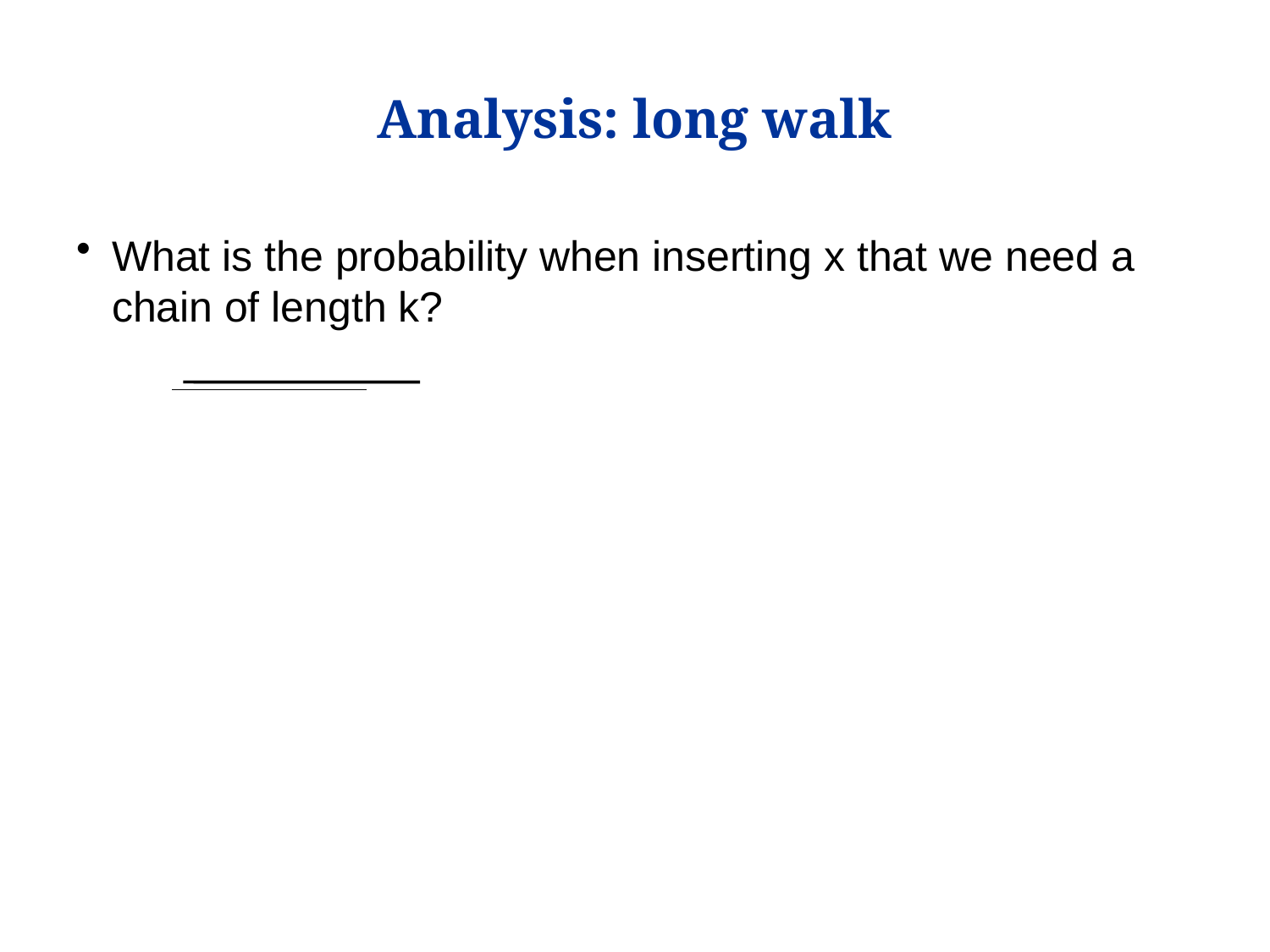

# Analysis: long walk
What is the probability when inserting x that we need a chain of length k?